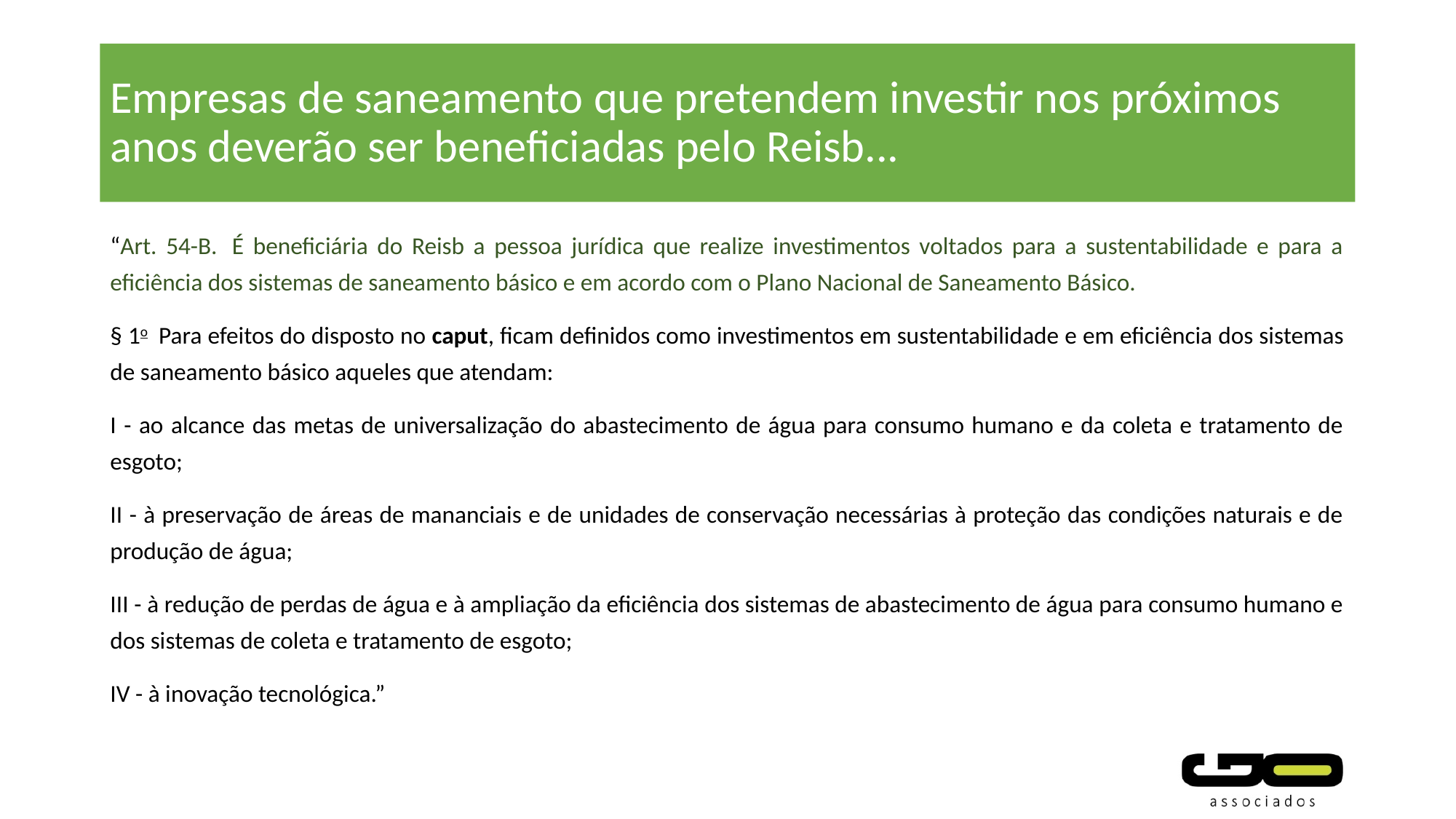

# Empresas de saneamento que pretendem investir nos próximos anos deverão ser beneficiadas pelo Reisb...
“Art. 54-B.  É beneficiária do Reisb a pessoa jurídica que realize investimentos voltados para a sustentabilidade e para a eficiência dos sistemas de saneamento básico e em acordo com o Plano Nacional de Saneamento Básico.
§ 1o  Para efeitos do disposto no caput, ficam definidos como investimentos em sustentabilidade e em eficiência dos sistemas de saneamento básico aqueles que atendam:
I - ao alcance das metas de universalização do abastecimento de água para consumo humano e da coleta e tratamento de esgoto;
II - à preservação de áreas de mananciais e de unidades de conservação necessárias à proteção das condições naturais e de produção de água;
III - à redução de perdas de água e à ampliação da eficiência dos sistemas de abastecimento de água para consumo humano e dos sistemas de coleta e tratamento de esgoto;
IV - à inovação tecnológica.”